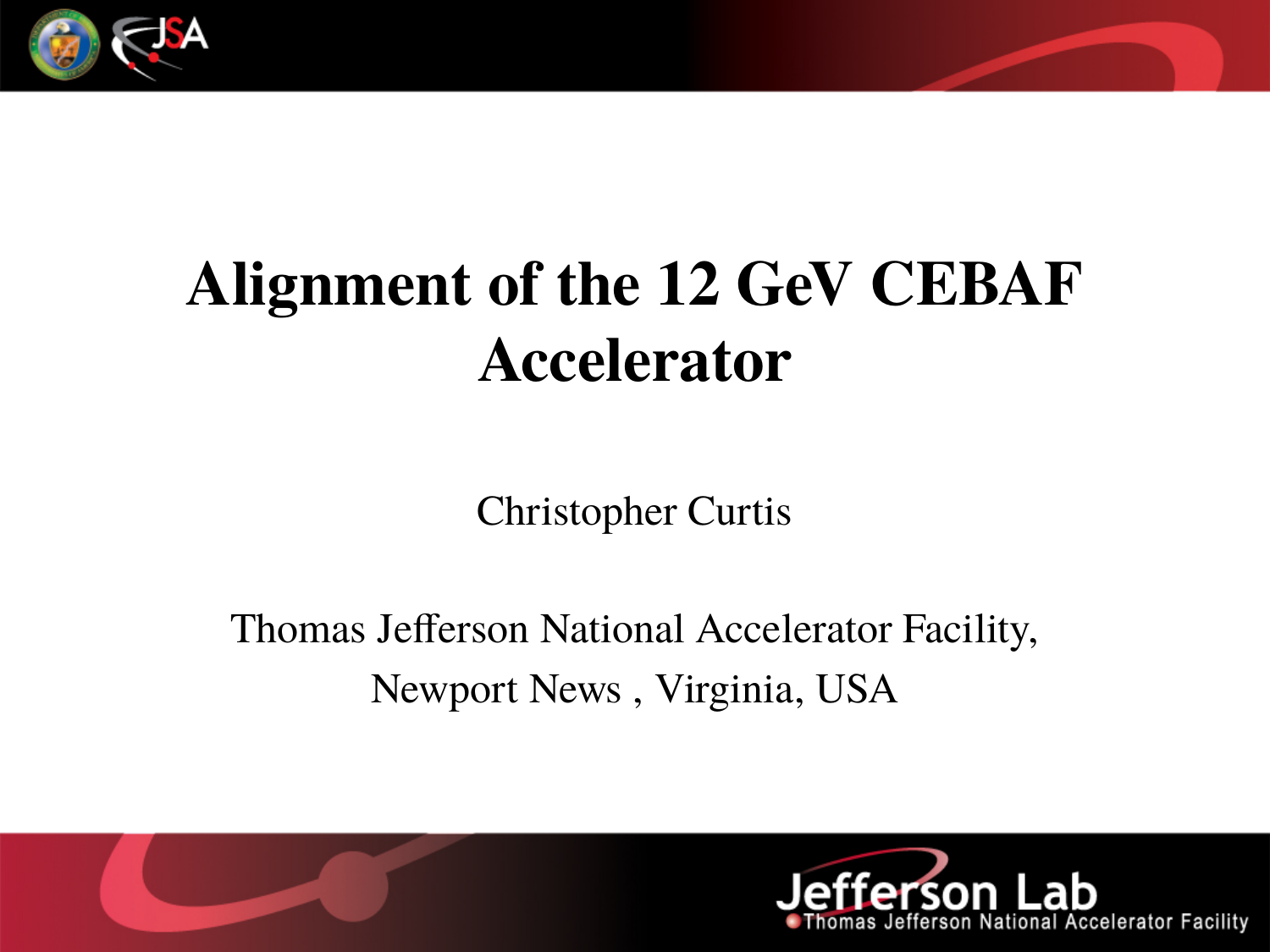

# Alignment of the 12 GeV CEBAF Accelerator
Christopher Curtis

Thomas Jefferson National Accelerator Facility,
Newport News , Virginia, USA